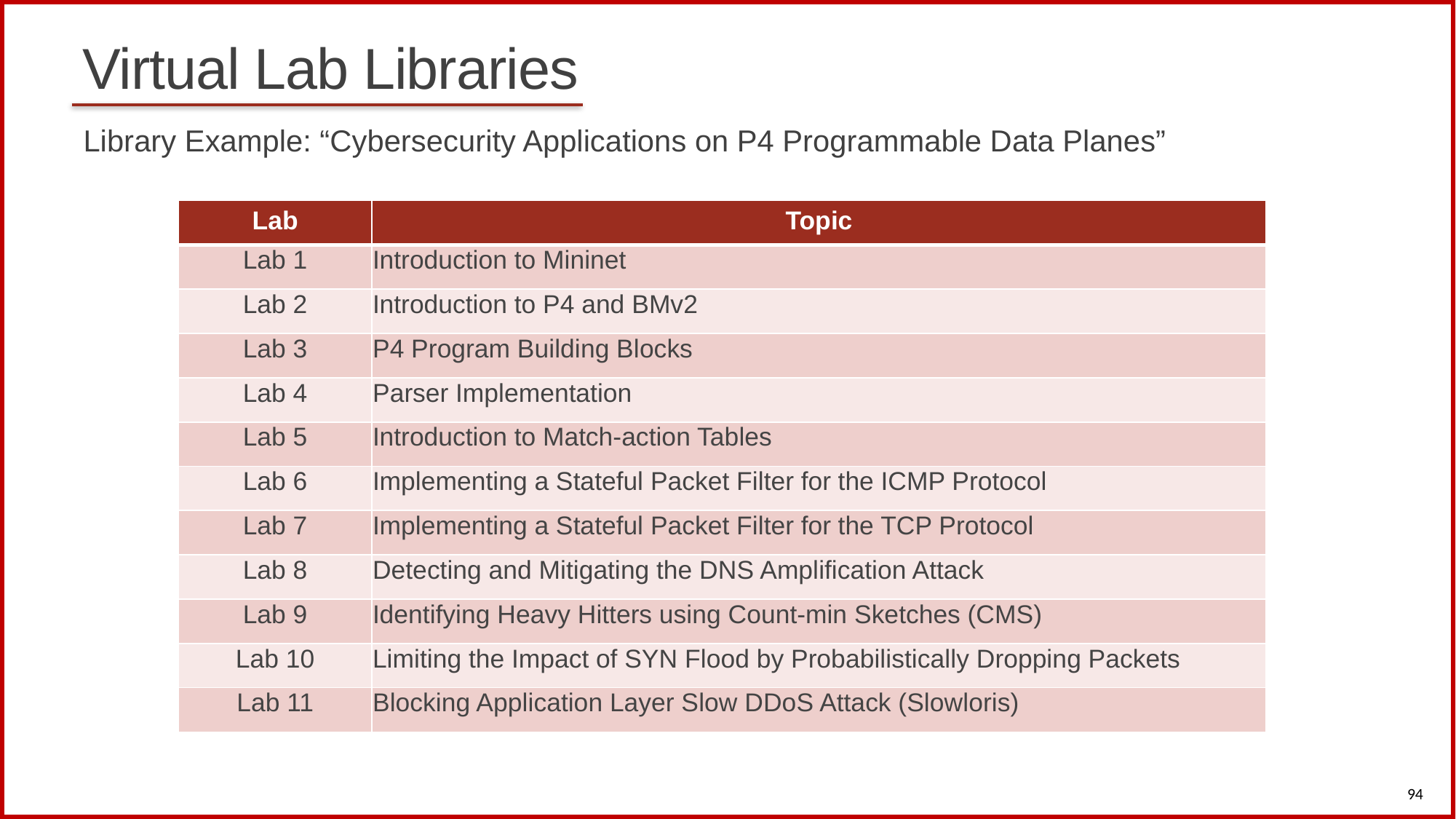

# Virtual Lab Libraries
Library Example: “Cybersecurity Applications on P4 Programmable Data Planes”

| Lab | Topic |
| --- | --- |
| Lab 1 | Introduction to Mininet |
| Lab 2 | Introduction to P4 and BMv2 |
| Lab 3 | P4 Program Building Blocks |
| Lab 4 | Parser Implementation |
| Lab 5 | Introduction to Match-action Tables |
| Lab 6 | Implementing a Stateful Packet Filter for the ICMP Protocol |
| Lab 7 | Implementing a Stateful Packet Filter for the TCP Protocol |
| Lab 8 | Detecting and Mitigating the DNS Amplification Attack |
| Lab 9 | Identifying Heavy Hitters using Count-min Sketches (CMS) |
| Lab 10 | Limiting the Impact of SYN Flood by Probabilistically Dropping Packets |
| Lab 11 | Blocking Application Layer Slow DDoS Attack (Slowloris) |
94